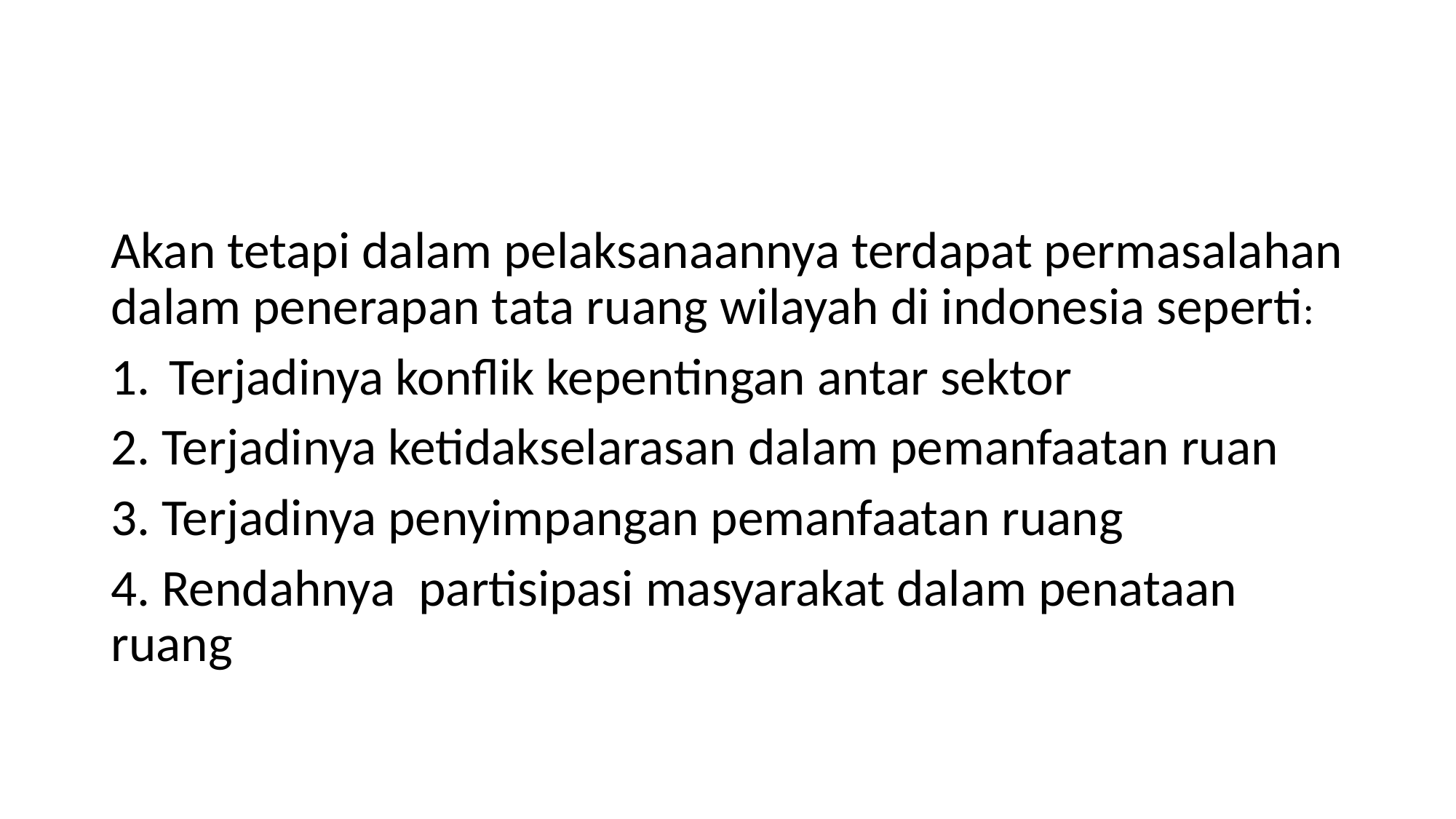

#
Akan tetapi dalam pelaksanaannya terdapat permasalahan dalam penerapan tata ruang wilayah di indonesia seperti:
Terjadinya konflik kepentingan antar sektor
2. Terjadinya ketidakselarasan dalam pemanfaatan ruan
3. Terjadinya penyimpangan pemanfaatan ruang
4. Rendahnya  partisipasi masyarakat dalam penataan ruang